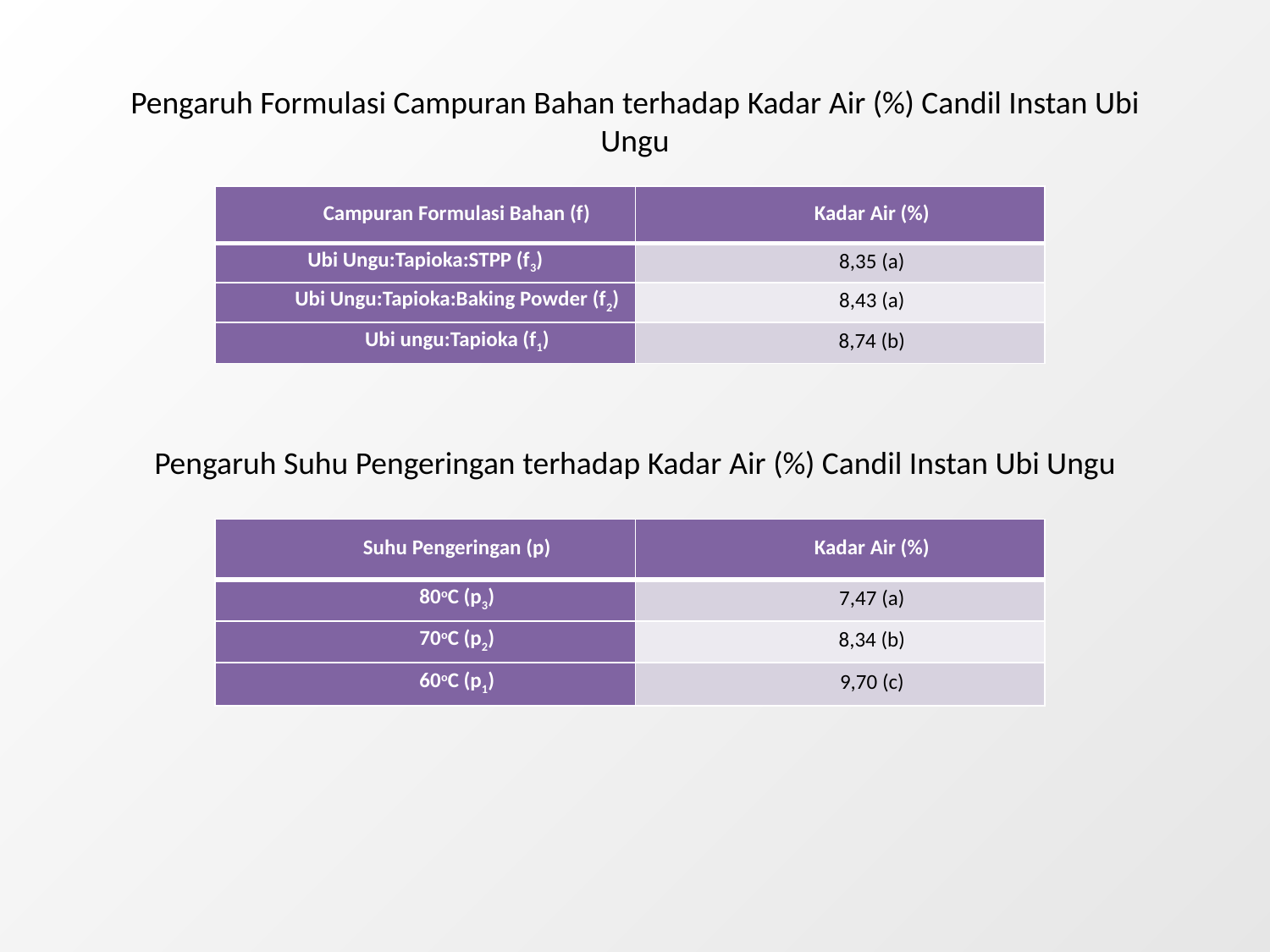

#
Pengaruh Formulasi Campuran Bahan terhadap Kadar Air (%) Candil Instan Ubi Ungu

| Campuran Formulasi Bahan (f) | Kadar Air (%) |
| --- | --- |
| Ubi Ungu:Tapioka:STPP (f3) | 8,35 (a) |
| Ubi Ungu:Tapioka:Baking Powder (f2) | 8,43 (a) |
| Ubi ungu:Tapioka (f1) | 8,74 (b) |
Pengaruh Suhu Pengeringan terhadap Kadar Air (%) Candil Instan Ubi Ungu

| Suhu Pengeringan (p) | Kadar Air (%) |
| --- | --- |
| 80oC (p3) | 7,47 (a) |
| 70oC (p2) | 8,34 (b) |
| 60oC (p1) | 9,70 (c) |